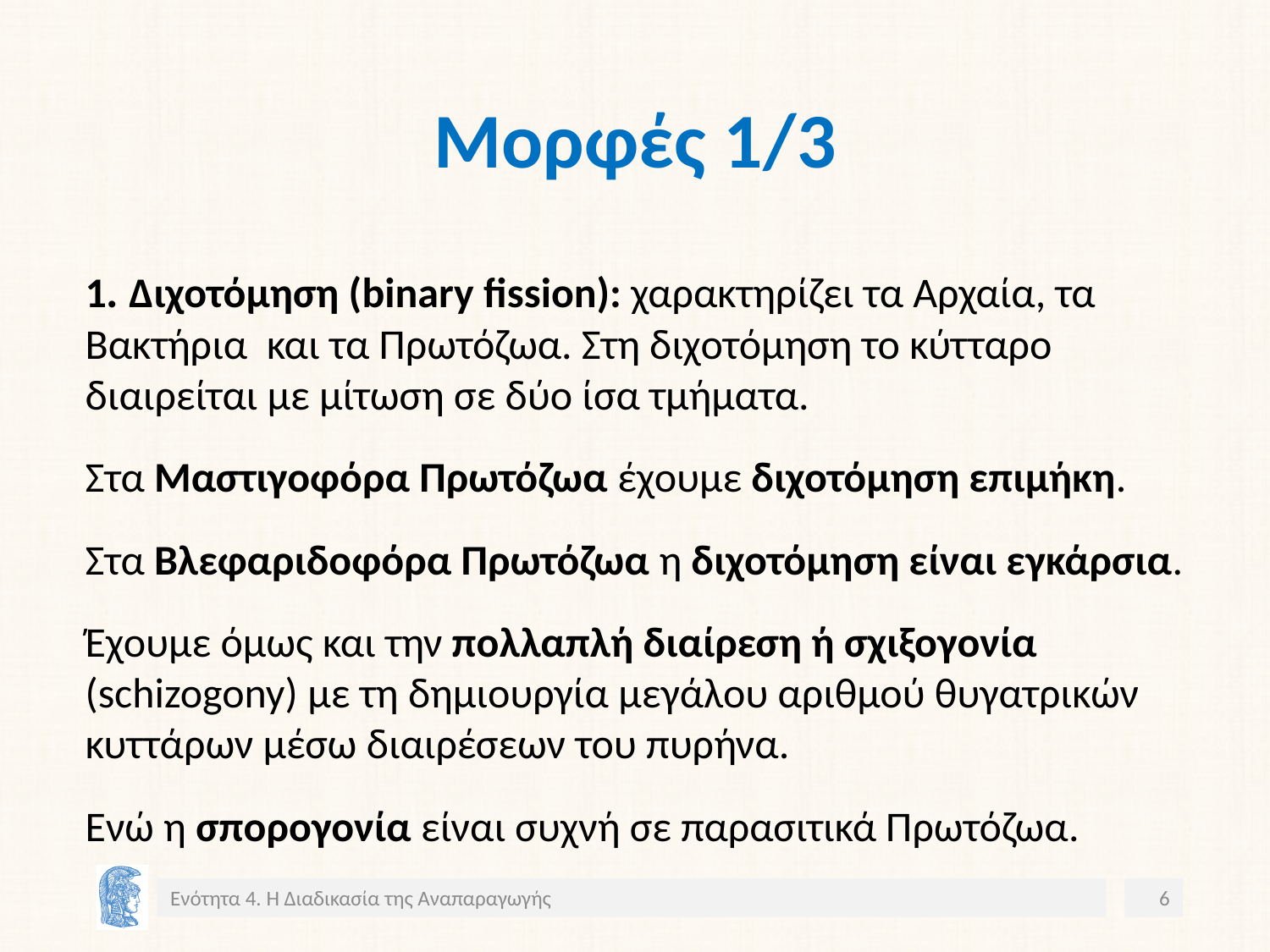

# Μορφές 1/3
1. Διχοτόμηση (binary fission): χαρακτηρίζει τα Αρχαία, τα Βακτήρια  και τα Πρωτόζωα. Στη διχοτόμηση το κύτταρο διαιρείται με μίτωση σε δύο ίσα τμήματα.
Στα Μαστιγοφόρα Πρωτόζωα έχουμε διχοτόμηση επιμήκη.
Στα Βλεφαριδοφόρα Πρωτόζωα η διχοτόμηση είναι εγκάρσια.
Έχουμε όμως και την πολλαπλή διαίρεση ή σχιξογονία (schizogony) με τη δημιουργία μεγάλου αριθμού θυγατρικών κυττάρων μέσω διαιρέσεων του πυρήνα.
Ενώ η σπορογονία είναι συχνή σε παρασιτικά Πρωτόζωα.
Ενότητα 4. Η Διαδικασία της Αναπαραγωγής
6